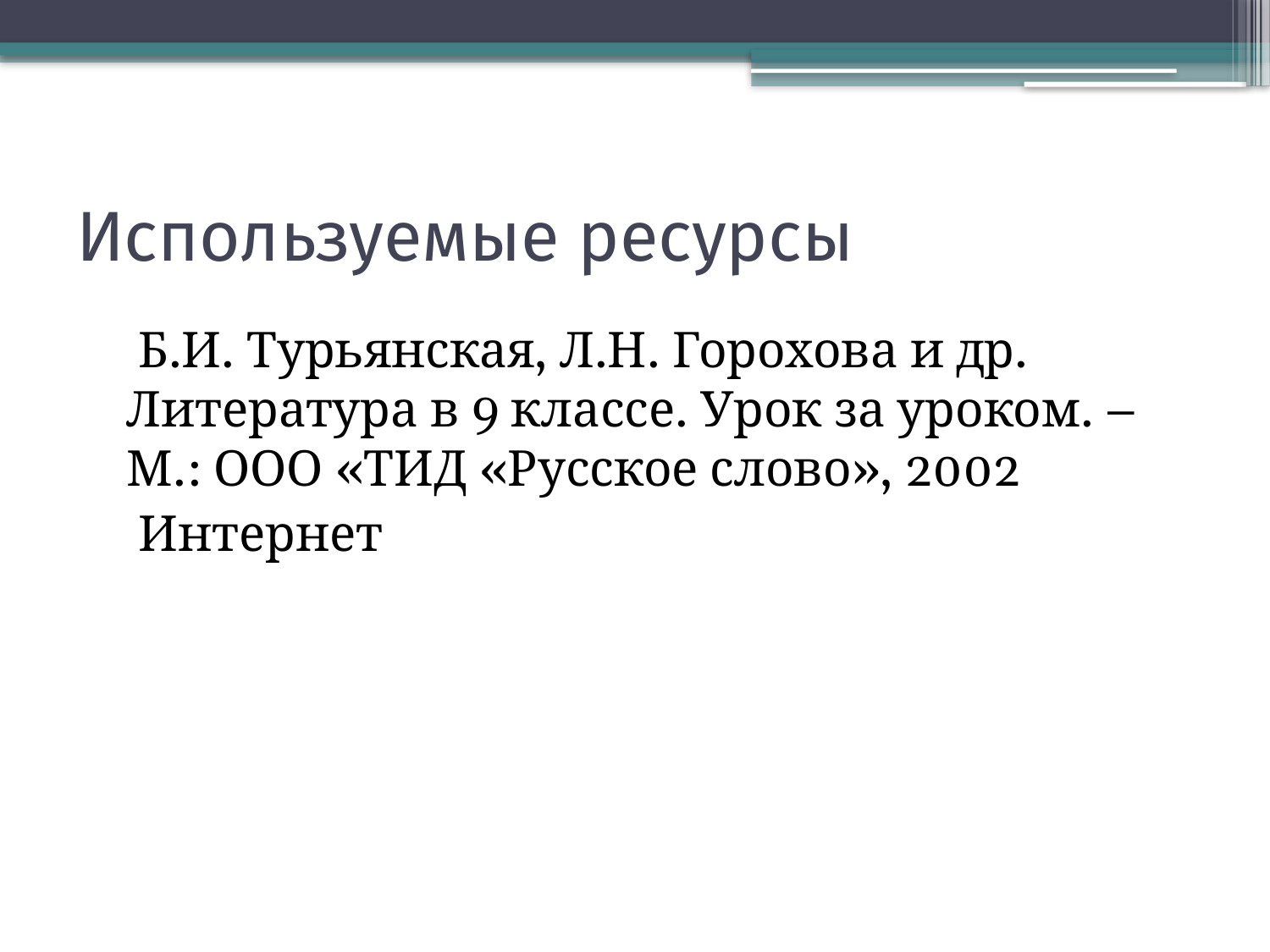

# Используемые ресурсы
    Б.И. Турьянская, Л.Н. Горохова и др. Литература в 9 классе. Урок за уроком. – М.: ООО «ТИД «Русское слово», 2002
    Интернет